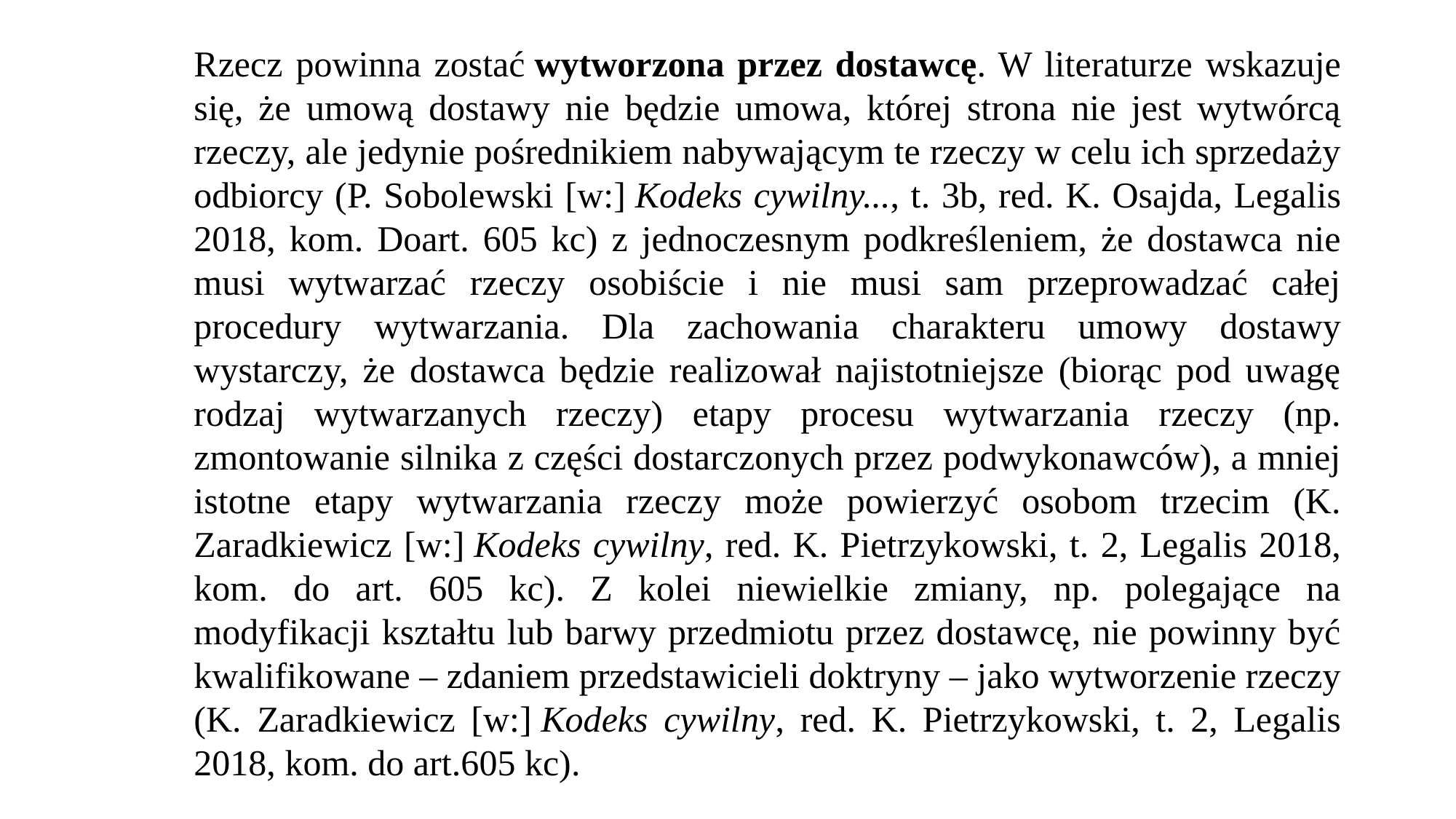

Rzecz powinna zostać wytworzona przez dostawcę. W literaturze wskazuje się, że umową dostawy nie będzie umowa, której strona nie jest wytwórcą rzeczy, ale jedynie pośrednikiem nabywającym te rzeczy w celu ich sprzedaży odbiorcy (P. Sobolewski [w:] Kodeks cywilny..., t. 3b, red. K. Osajda, Legalis 2018, kom. Doart. 605 kc) z jednoczesnym podkreśleniem, że dostawca nie musi wytwarzać rzeczy osobiście i nie musi sam przeprowadzać całej procedury wytwarzania. Dla zachowania charakteru umowy dostawy wystarczy, że dostawca będzie realizował najistotniejsze (biorąc pod uwagę rodzaj wytwarzanych rzeczy) etapy procesu wytwarzania rzeczy (np. zmontowanie silnika z części dostarczonych przez podwykonawców), a mniej istotne etapy wytwarzania rzeczy może powierzyć osobom trzecim (K. Zaradkiewicz [w:] Kodeks cywilny, red. K. Pietrzykowski, t. 2, Legalis 2018, kom. do art. 605 kc). Z kolei niewielkie zmiany, np. polegające na modyfikacji kształtu lub barwy przedmiotu przez dostawcę, nie powinny być kwalifikowane – zdaniem przedstawicieli doktryny – jako wytworzenie rzeczy (K. Zaradkiewicz [w:] Kodeks cywilny, red. K. Pietrzykowski, t. 2, Legalis 2018, kom. do art.605 kc).